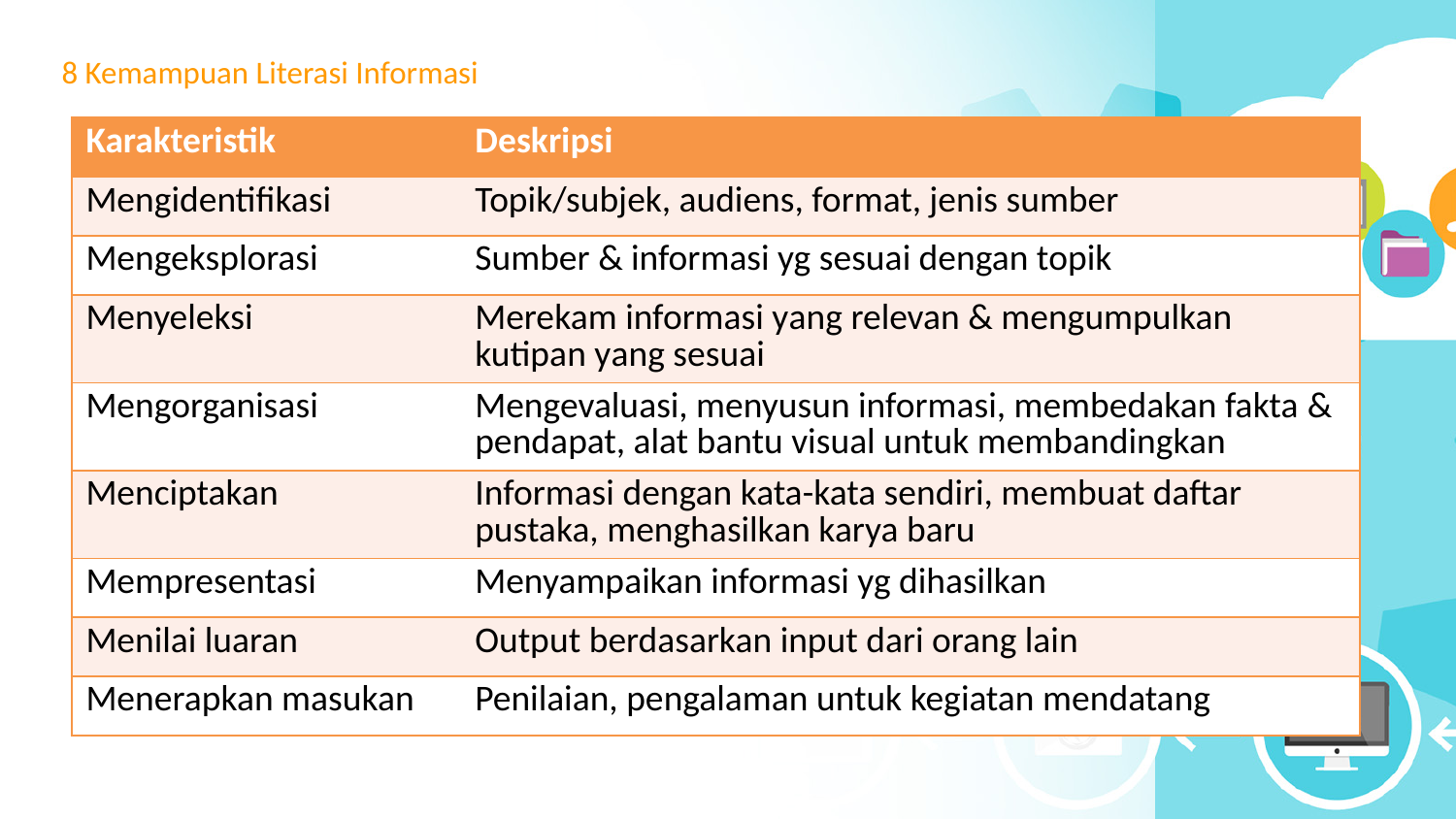

# 8 Kemampuan Literasi Informasi
| Karakteristik | Deskripsi |
| --- | --- |
| Mengidentifikasi | Topik/subjek, audiens, format, jenis sumber |
| Mengeksplorasi | Sumber & informasi yg sesuai dengan topik |
| Menyeleksi | Merekam informasi yang relevan & mengumpulkan kutipan yang sesuai |
| Mengorganisasi | Mengevaluasi, menyusun informasi, membedakan fakta & pendapat, alat bantu visual untuk membandingkan |
| Menciptakan | Informasi dengan kata-kata sendiri, membuat daftar pustaka, menghasilkan karya baru |
| Mempresentasi | Menyampaikan informasi yg dihasilkan |
| Menilai luaran | Output berdasarkan input dari orang lain |
| Menerapkan masukan | Penilaian, pengalaman untuk kegiatan mendatang |